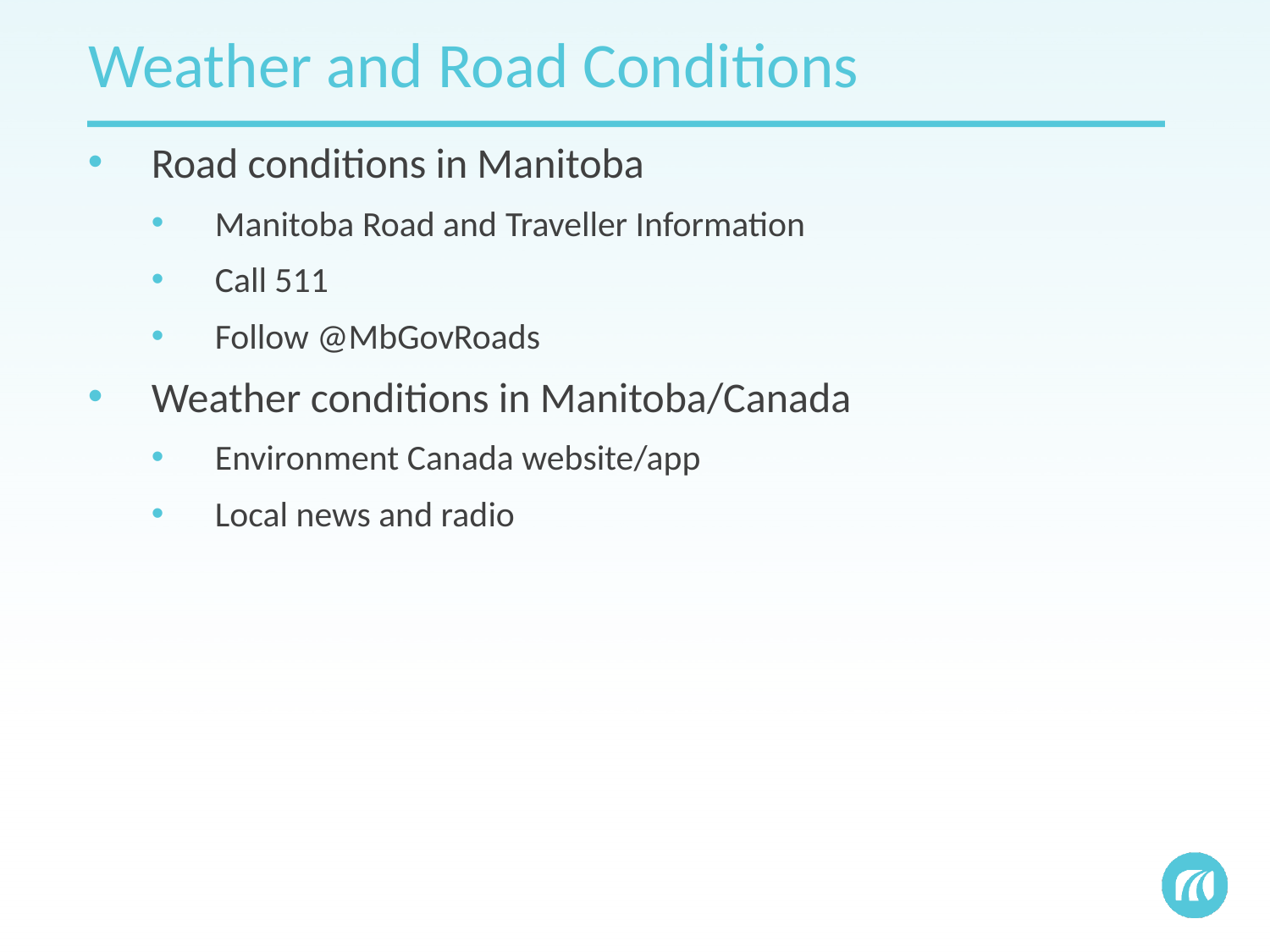

# Weather and Road Conditions
Road conditions in Manitoba
Manitoba Road and Traveller Information
Call 511
Follow @MbGovRoads
Weather conditions in Manitoba/Canada
Environment Canada website/app
Local news and radio